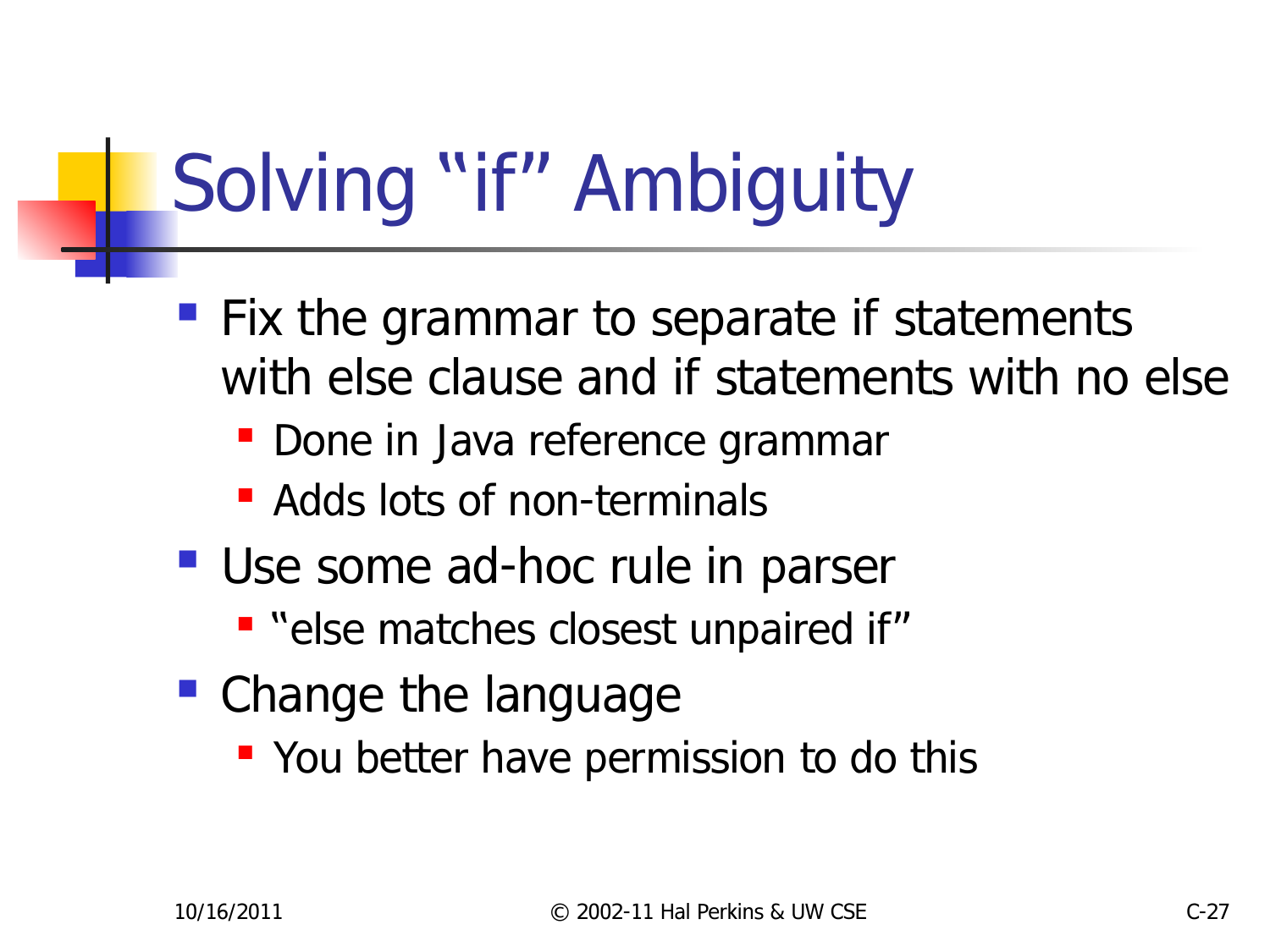

# Solving “if” Ambiguity
Fix the grammar to separate if statements with else clause and if statements with no else
Done in Java reference grammar
Adds lots of non-terminals
Use some ad-hoc rule in parser
“else matches closest unpaired if”
Change the language
You better have permission to do this
10/16/2011
© 2002-11 Hal Perkins & UW CSE
C-27